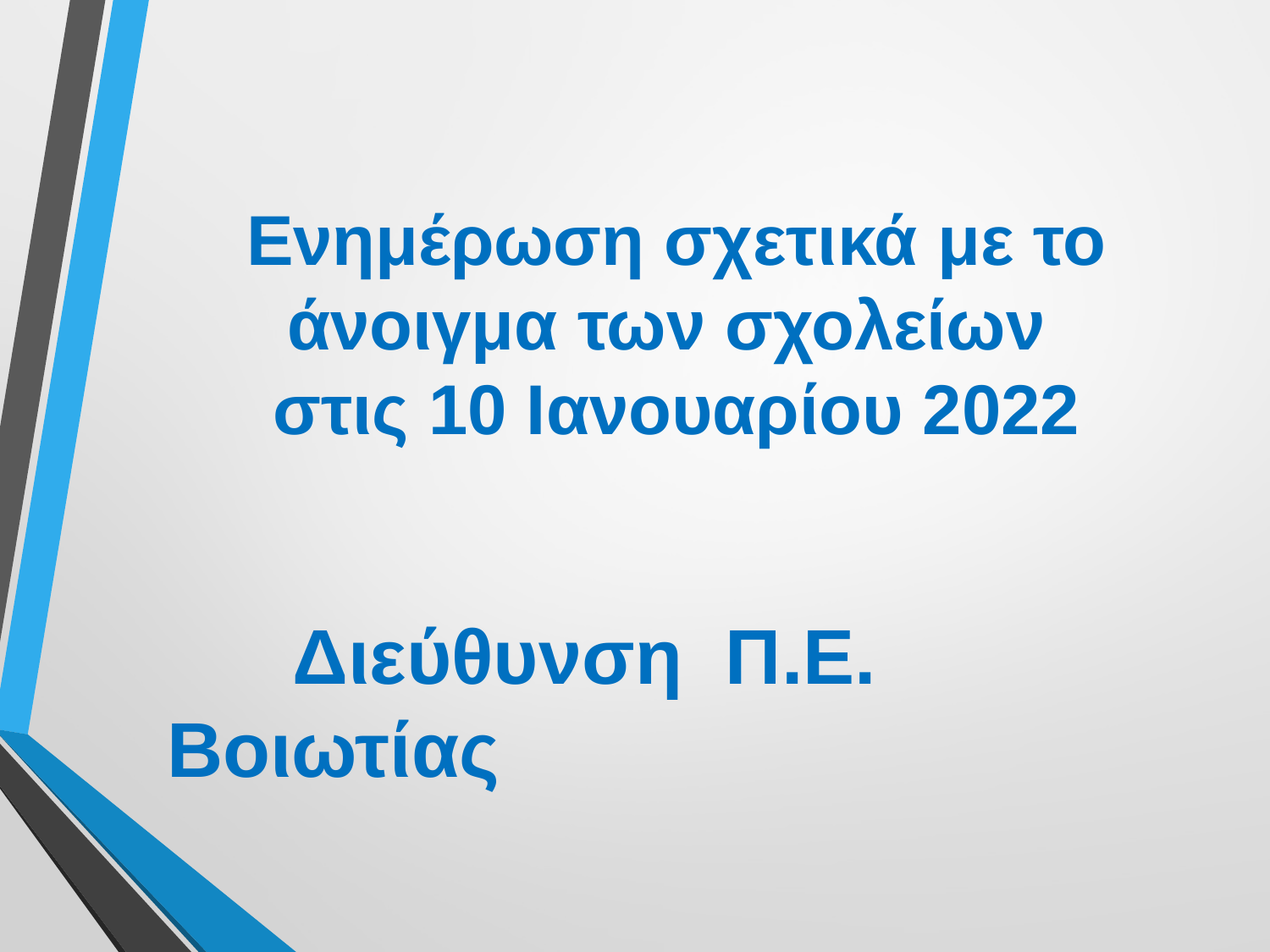

# Ενημέρωση σχετικά με το άνοιγμα των σχολείων στις 10 Ιανουαρίου 2022
        Διεύθυνση  Π.Ε. Βοιωτίας